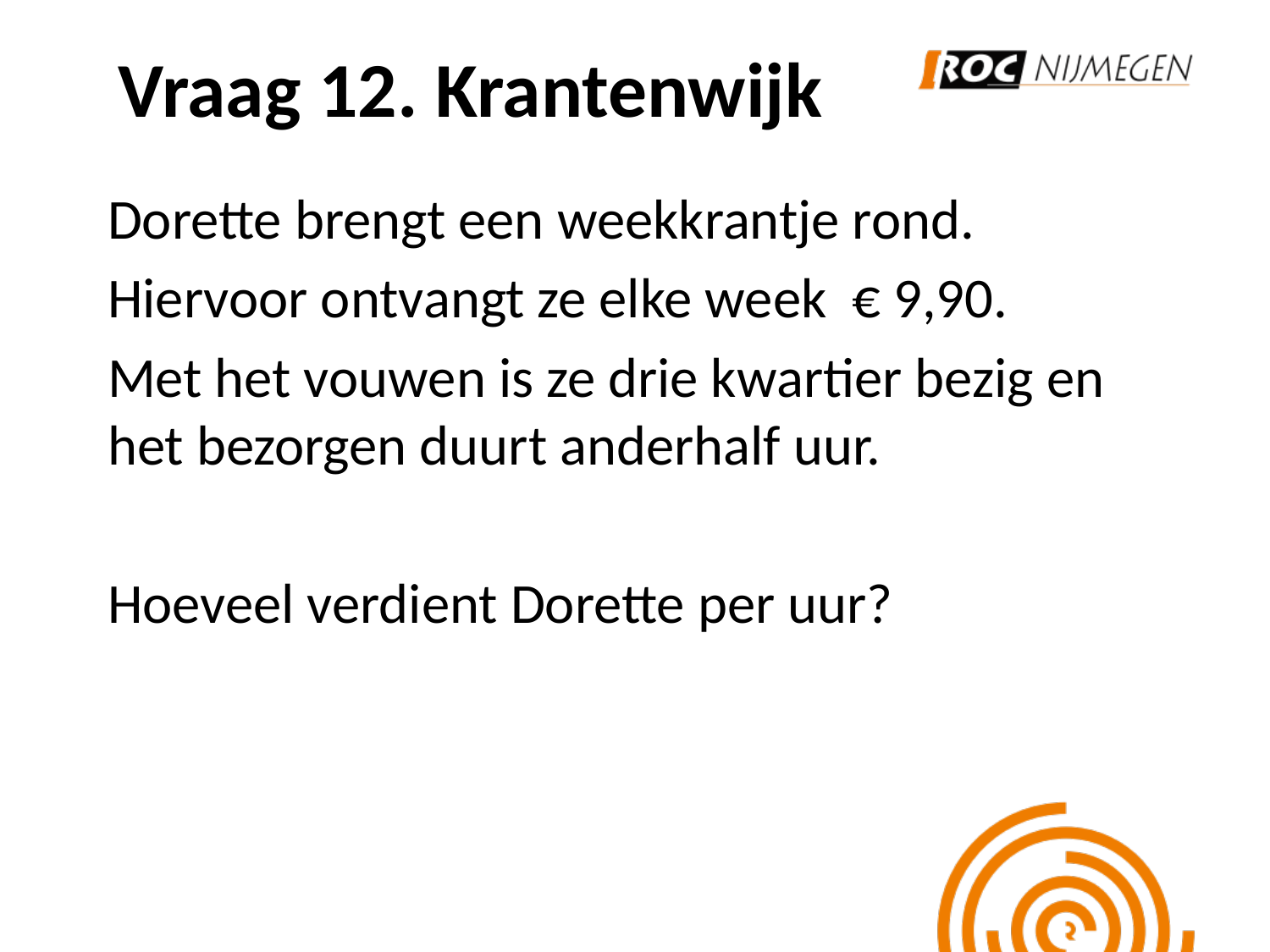

# Vraag 12. Krantenwijk
Dorette brengt een weekkrantje rond.
Hiervoor ontvangt ze elke week  € 9,90.
Met het vouwen is ze drie kwartier bezig en het bezorgen duurt anderhalf uur.

Hoeveel verdient Dorette per uur?